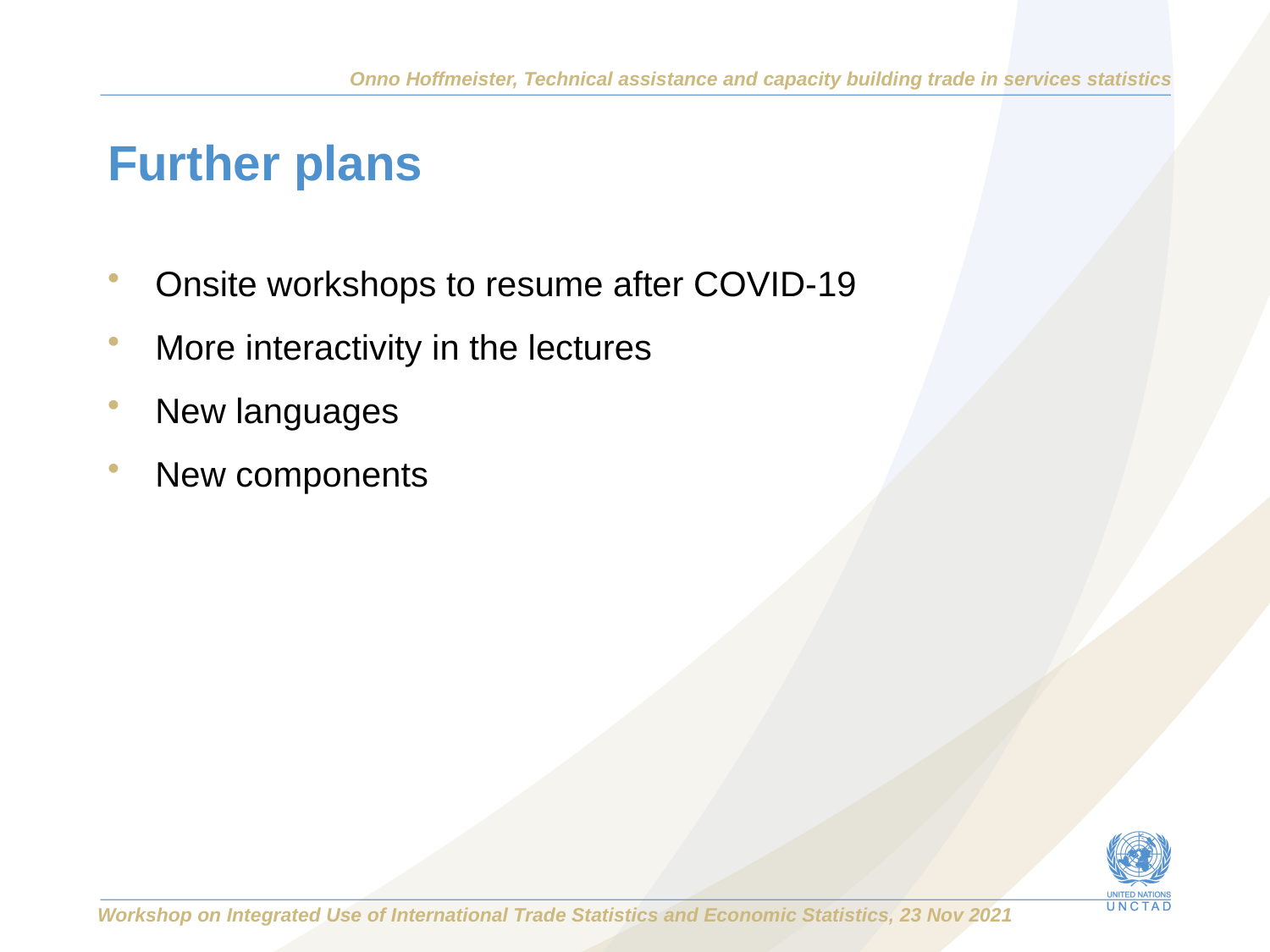

Onno Hoffmeister, Technical assistance and capacity building trade in services statistics

# Further plans
Onsite workshops to resume after COVID-19
More interactivity in the lectures
New languages
New components
Workshop on Integrated Use of International Trade Statistics and Economic Statistics, 23 Nov 2021